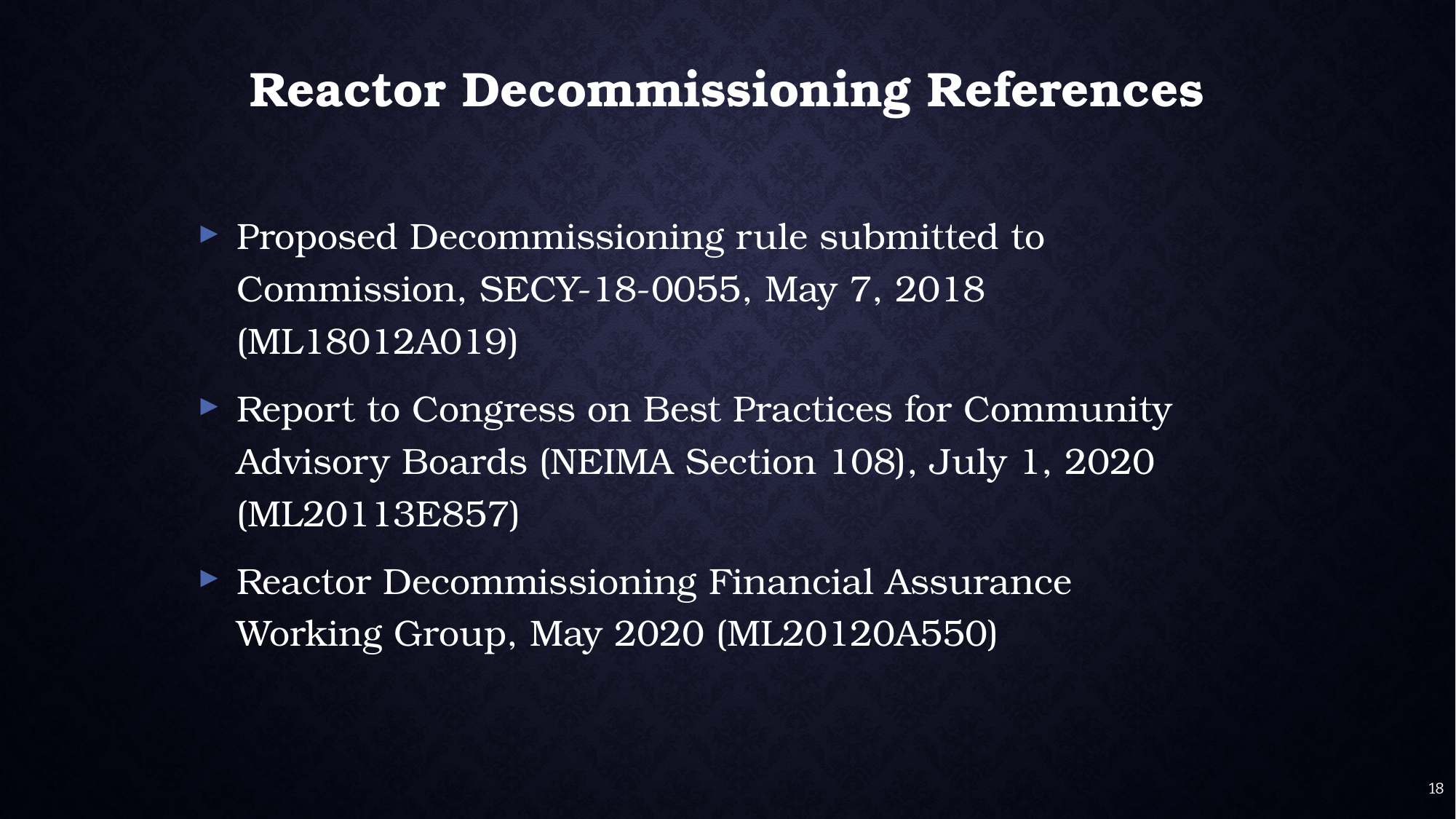

# Reactor Decommissioning References
Proposed Decommissioning rule submitted to Commission, SECY-18-0055, May 7, 2018 (ML18012A019)
Report to Congress on Best Practices for Community Advisory Boards (NEIMA Section 108), July 1, 2020 (ML20113E857)
Reactor Decommissioning Financial Assurance Working Group, May 2020 (ML20120A550)
18